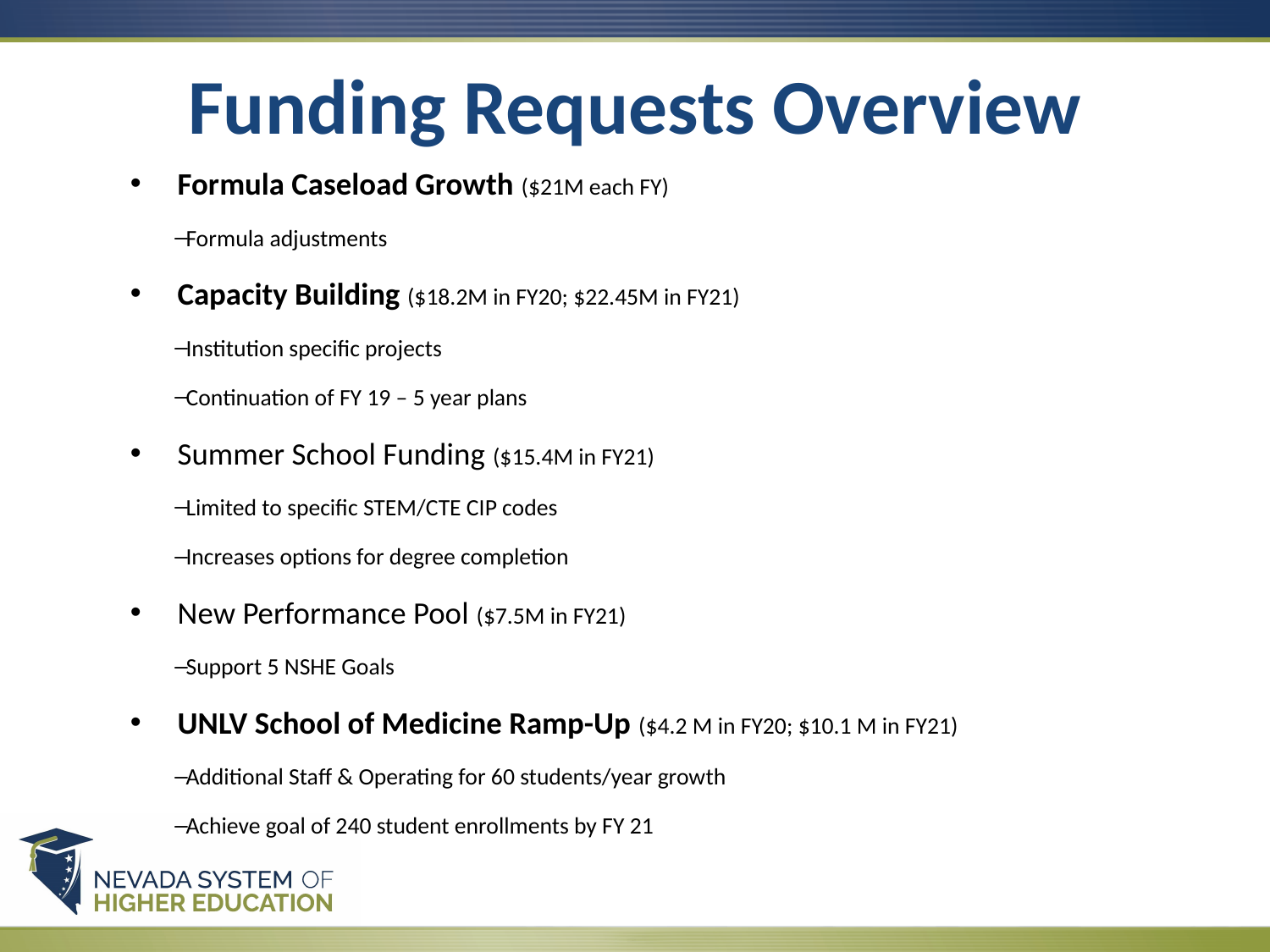

# Funding Requests Overview
Formula Caseload Growth ($21M each FY)
Formula adjustments
Capacity Building ($18.2M in FY20; $22.45M in FY21)
Institution specific projects
Continuation of FY 19 – 5 year plans
Summer School Funding ($15.4M in FY21)
Limited to specific STEM/CTE CIP codes
Increases options for degree completion
New Performance Pool ($7.5M in FY21)
Support 5 NSHE Goals
UNLV School of Medicine Ramp-Up ($4.2 M in FY20; $10.1 M in FY21)
Additional Staff & Operating for 60 students/year growth
Achieve goal of 240 student enrollments by FY 21